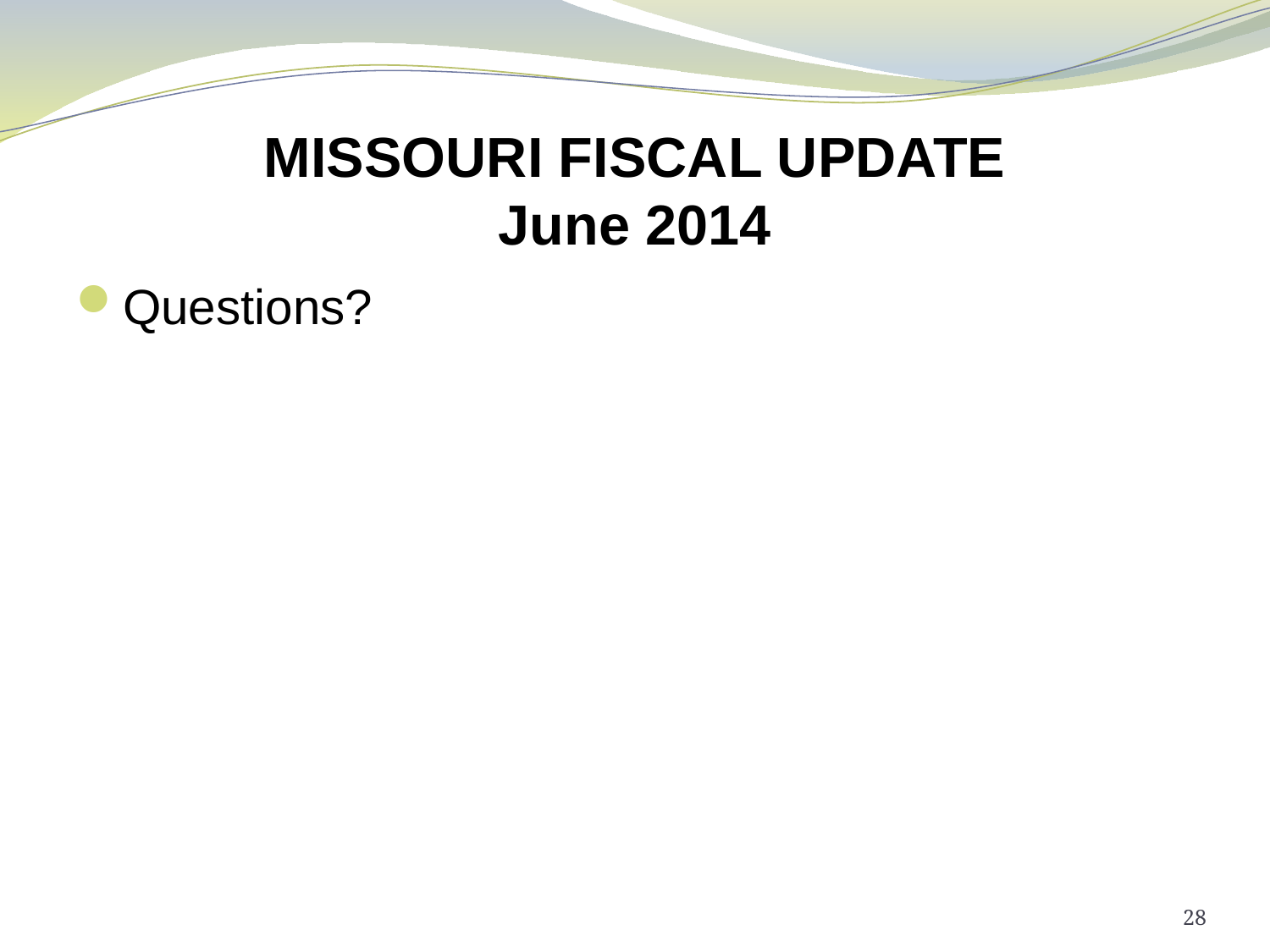

# MISSOURI FISCAL UPDATE June 2014
Questions?
28